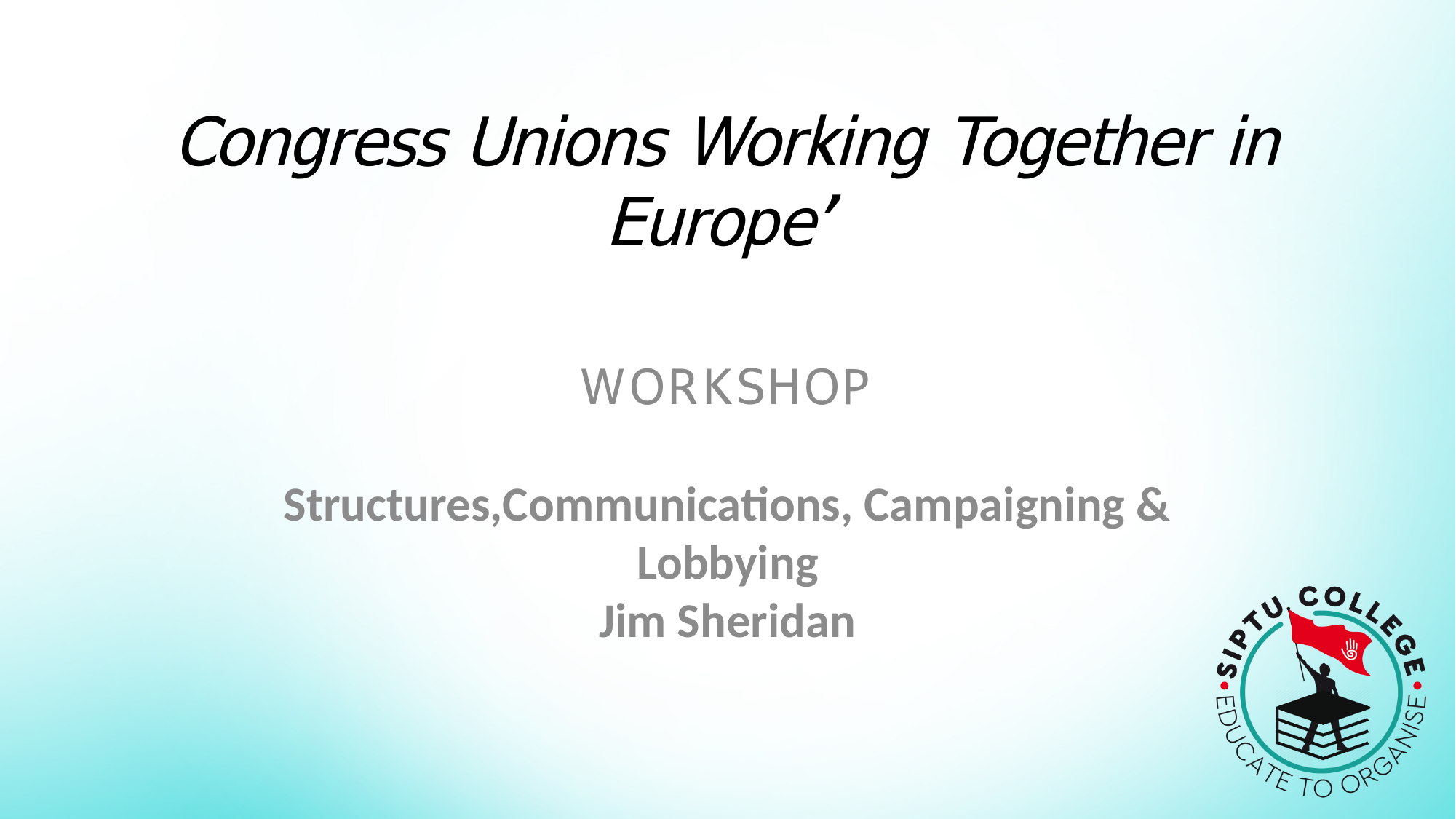

# Congress Unions Working Together in Europe’
WORKSHOP

Structures,Communications, Campaigning & Lobbying
Jim Sheridan